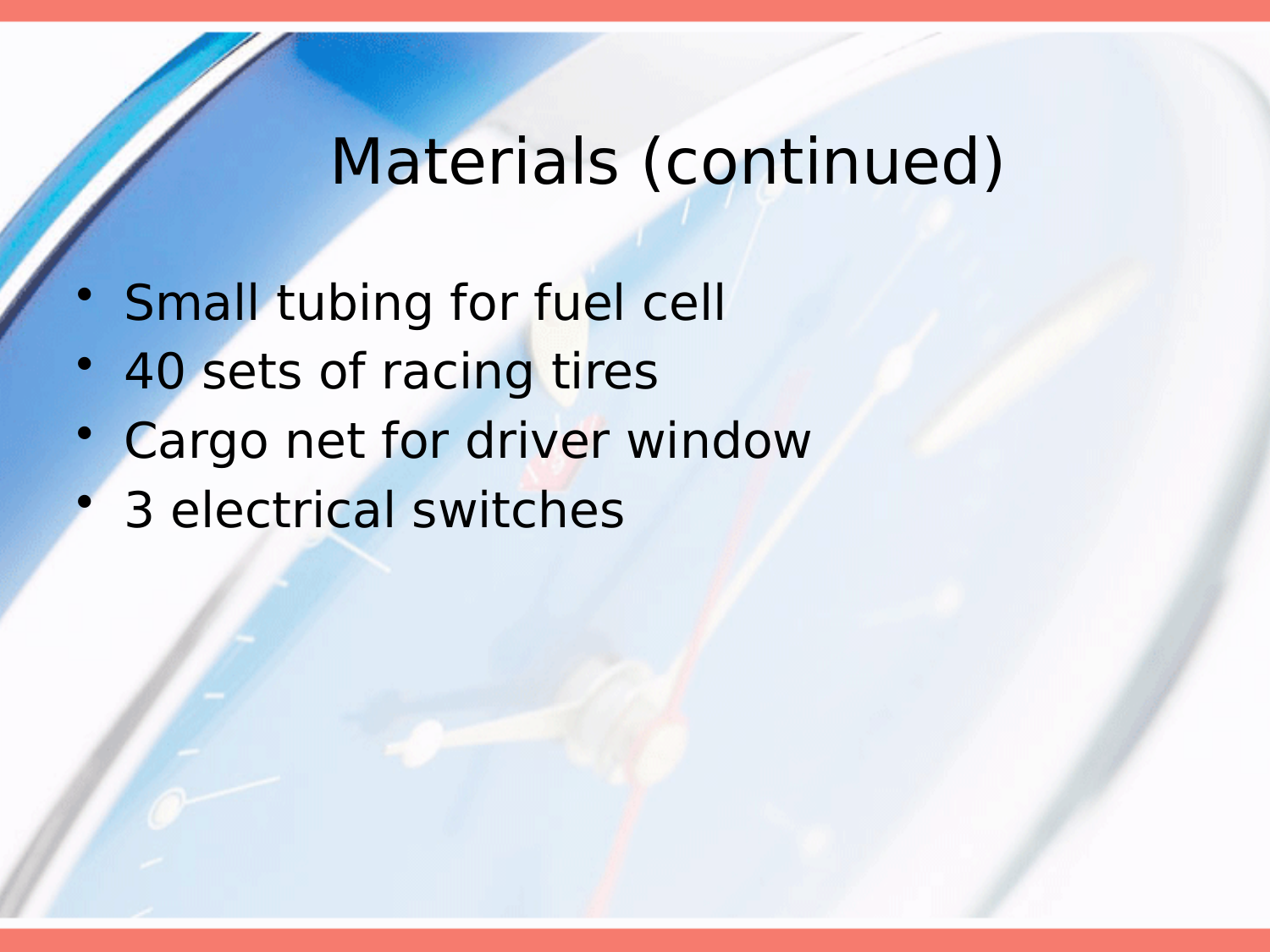

# Materials (continued)
Small tubing for fuel cell
40 sets of racing tires
Cargo net for driver window
3 electrical switches